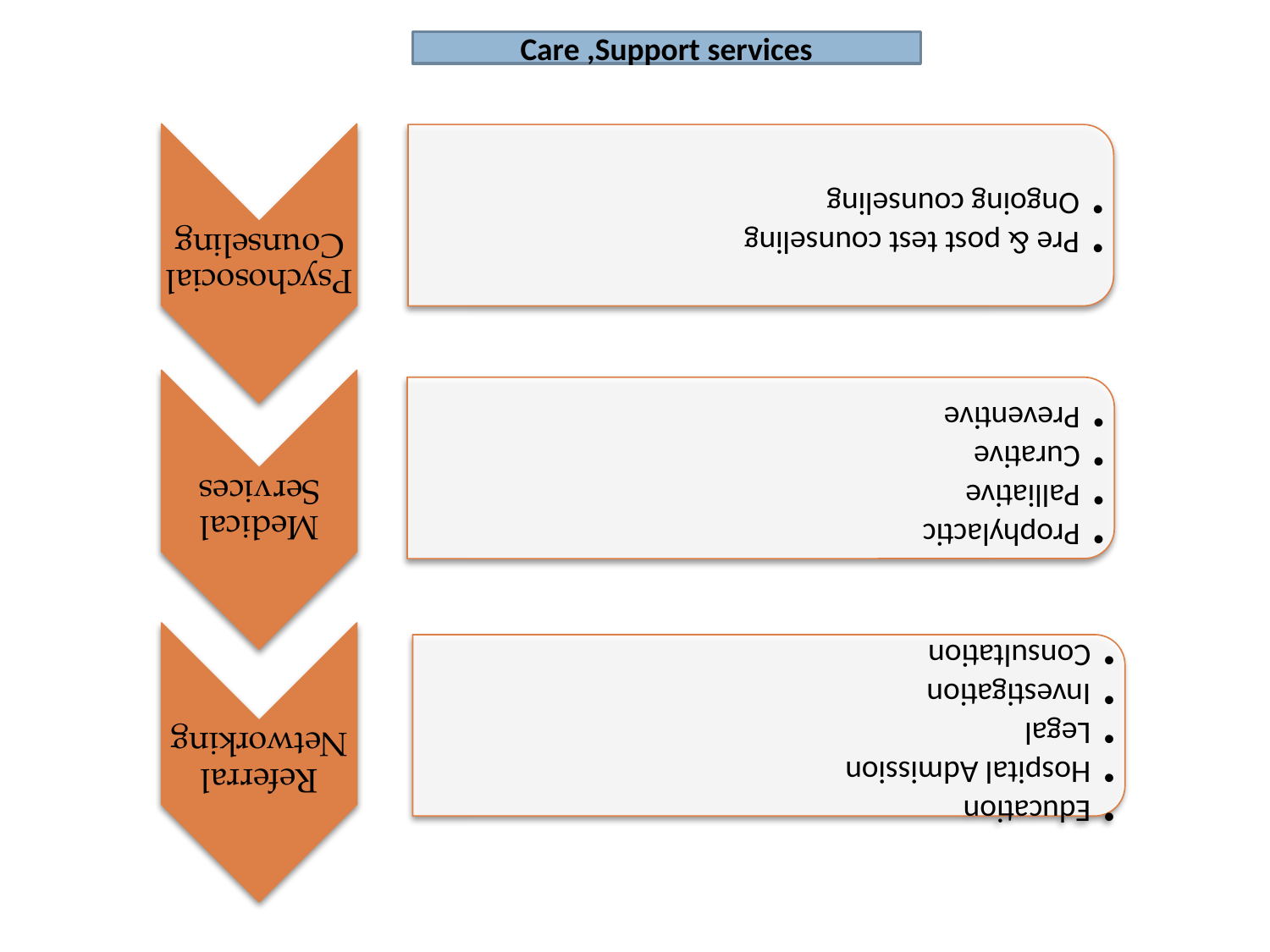

Care ,Support services
Psychosocial Counseling
Pre & post test counseling
Ongoing counseling
Medical Services
Prophylactic
Palliative
Curative
Preventive
Referral Networking
Education
Hospital Admission
Legal
Investigation
Consultation